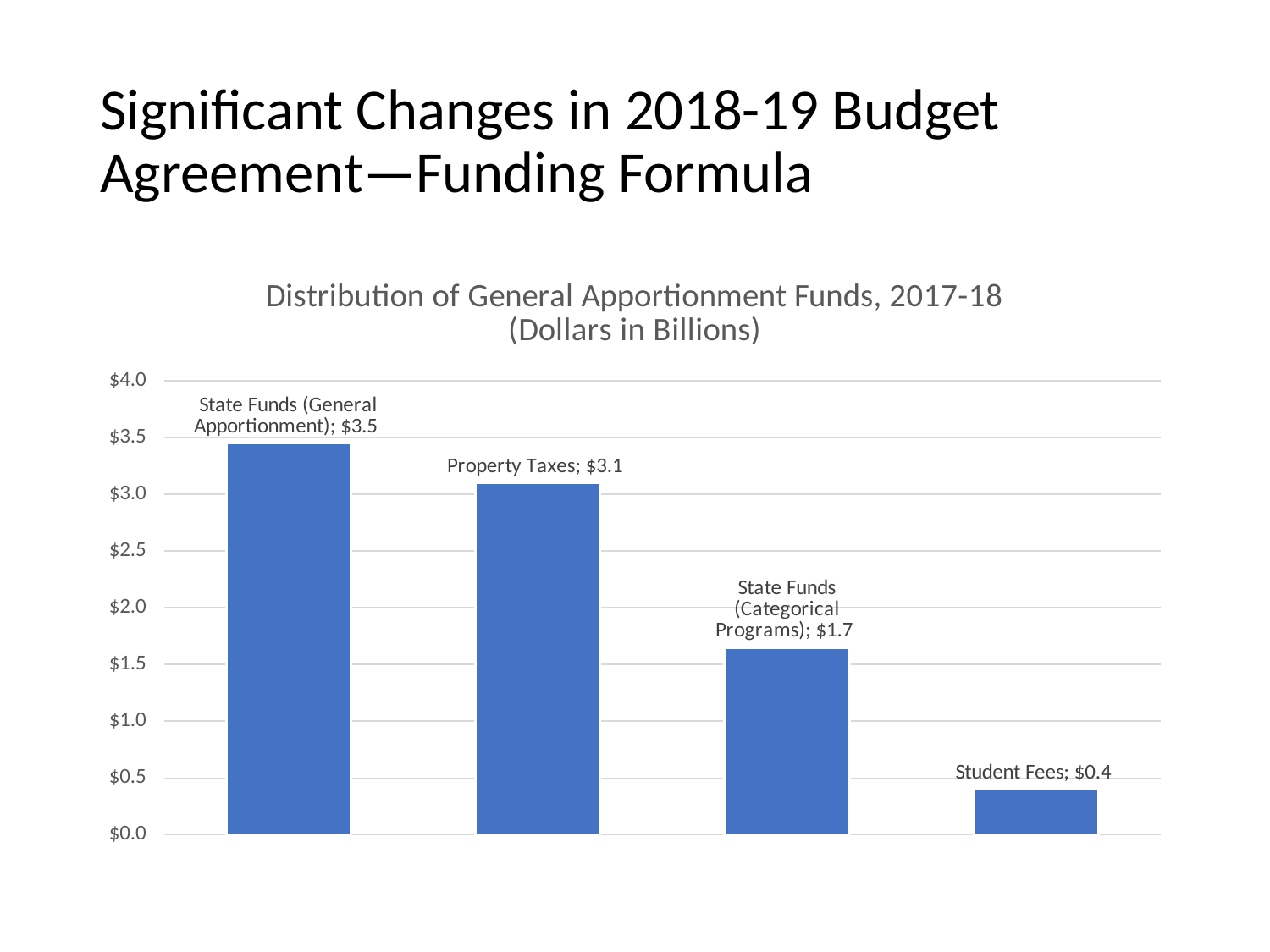

# Significant Changes in 2018-19 Budget Agreement—Funding Formula

### Chart: Distribution of General Apportionment Funds, 2017-18
(Dollars in Billions)

| Category | Distribution of Funds |
|---|---|
| State Funds (General Apportionment) | 3.45 |
| Property Taxes | 3.1 |
| State Funds (Categorical Programs) | 1.65 |
| Student Fees | 0.4 |